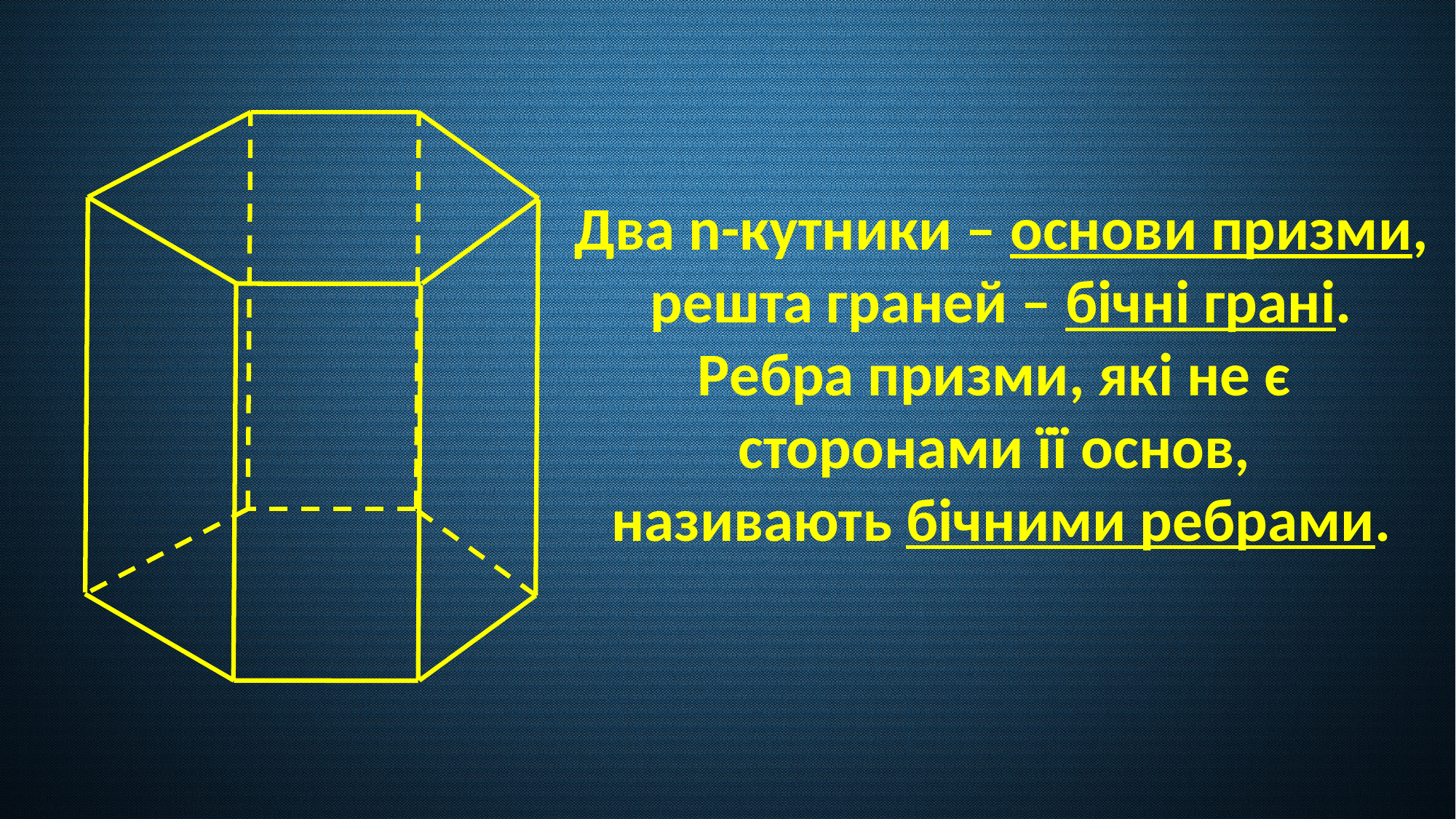

Два n-кутники – основи призми,
решта граней – бічні грані.
Ребра призми, які не є
сторонами її основ,
називають бічними ребрами.